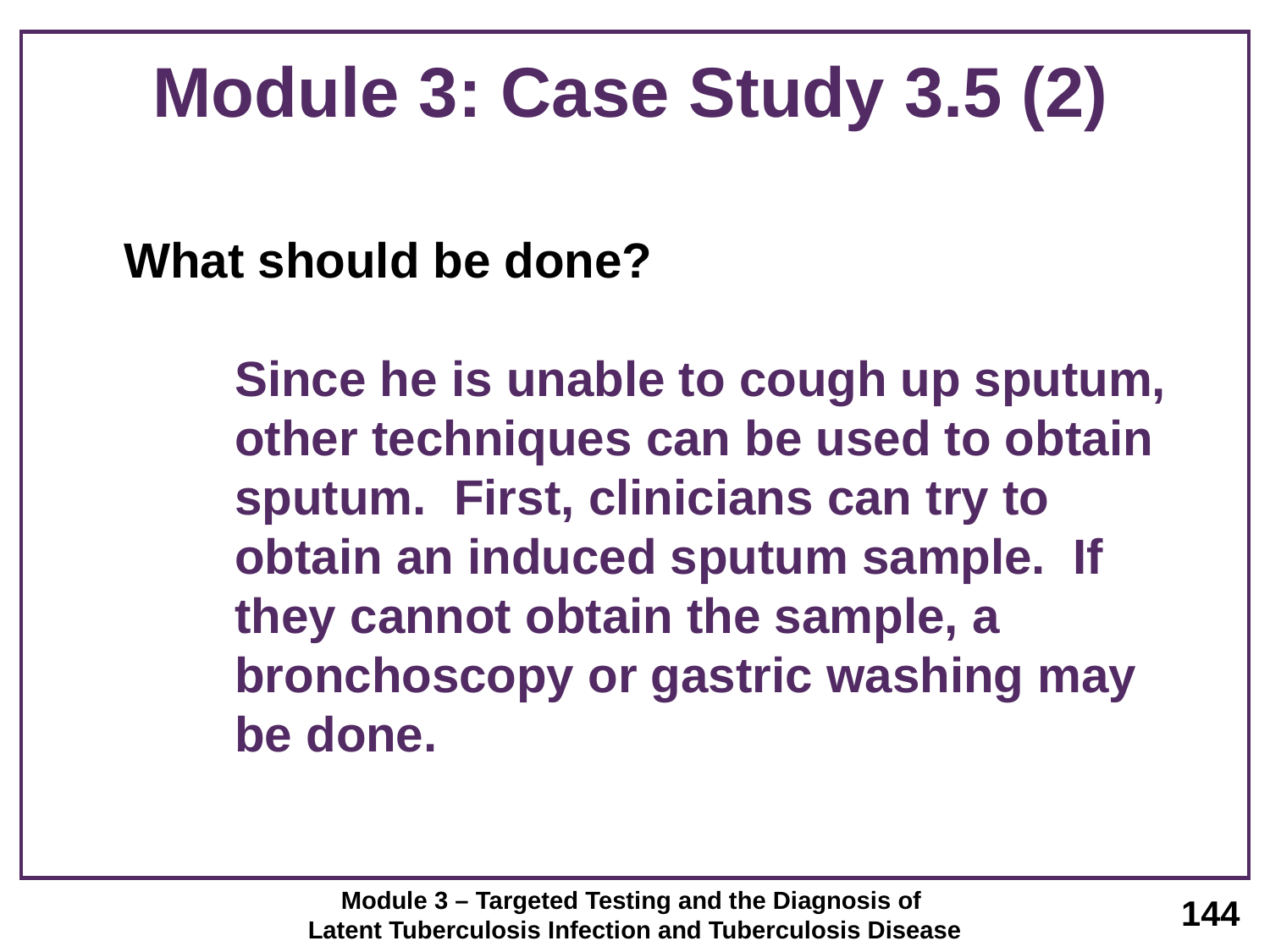

# Module 3: Case Study 3.5 (2)
	What should be done?

	Since he is unable to cough up sputum, other techniques can be used to obtain sputum.  First, clinicians can try to obtain an induced sputum sample.  If they cannot obtain the sample, a bronchoscopy or gastric washing may be done.

Module 3 – Targeted Testing and the Diagnosis of
Latent Tuberculosis Infection and Tuberculosis Disease
144